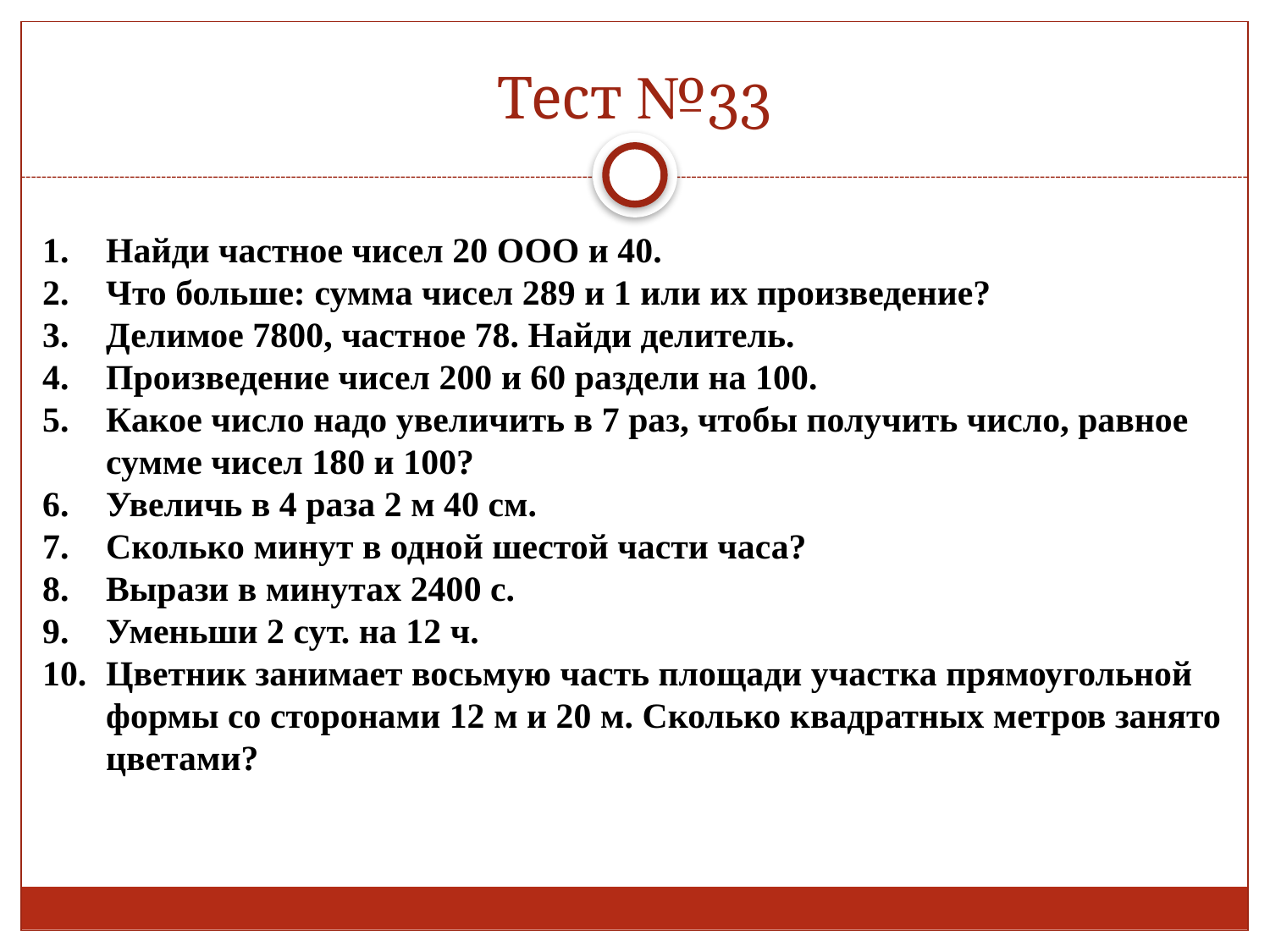

# Тест №33
Найди частное чисел 20 ООО и 40.
Что больше: сумма чисел 289 и 1 или их произведение?
Делимое 7800, частное 78. Найди делитель.
Произведение чисел 200 и 60 раздели на 100.
Какое число надо увеличить в 7 раз, чтобы получить число, равное сумме чисел 180 и 100?
Увеличь в 4 раза 2 м 40 см.
Сколько минут в одной шестой части часа?
Вырази в минутах 2400 с.
Уменьши 2 сут. на 12 ч.
Цветник занимает восьмую часть площади участка прямоугольной формы со сторонами 12 м и 20 м. Сколько квадратных метров занято цветами?